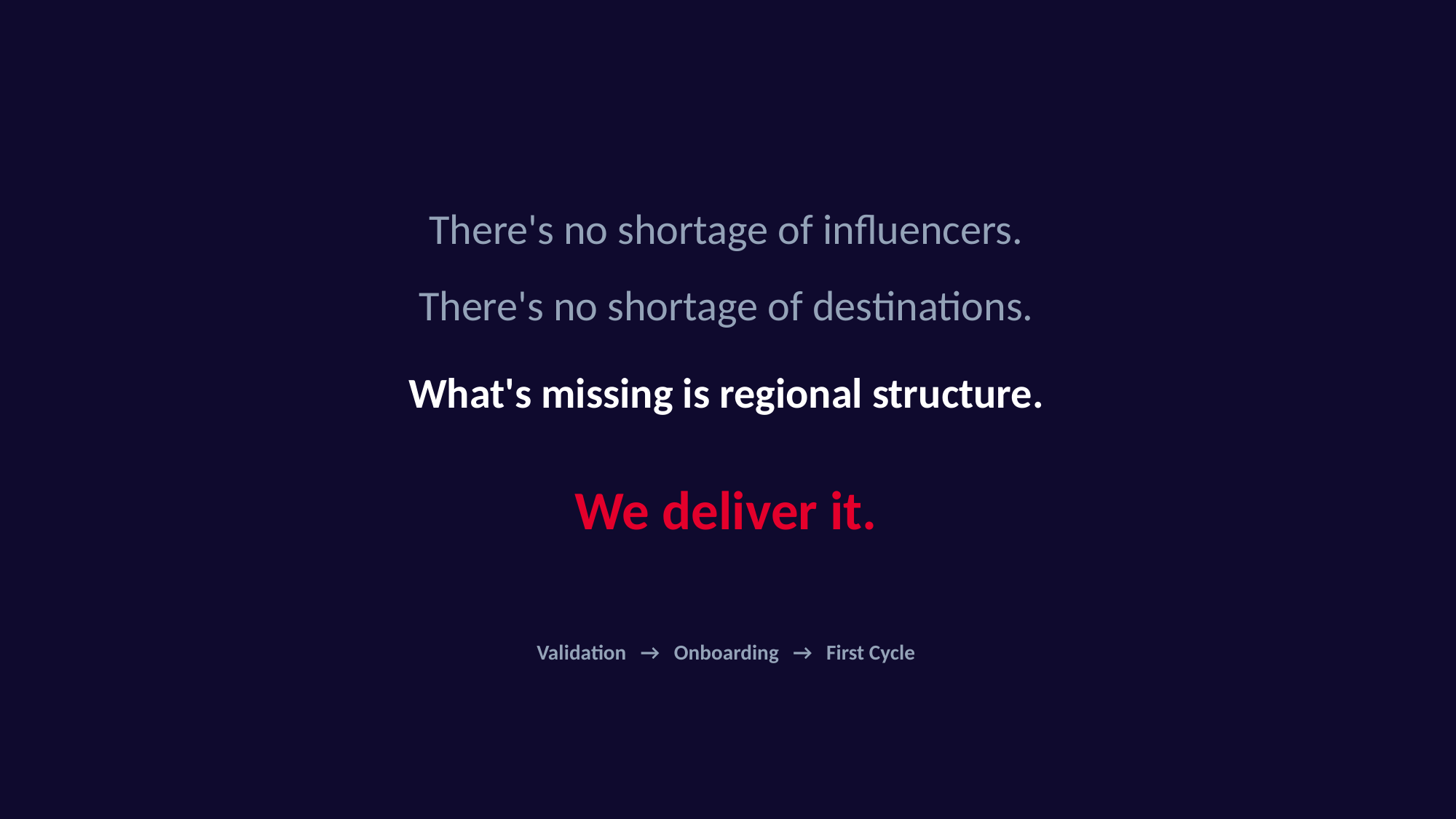

There's no shortage of influencers.
There's no shortage of destinations.
What's missing is regional structure.
We deliver it.
Validation   →   Onboarding   →   First Cycle